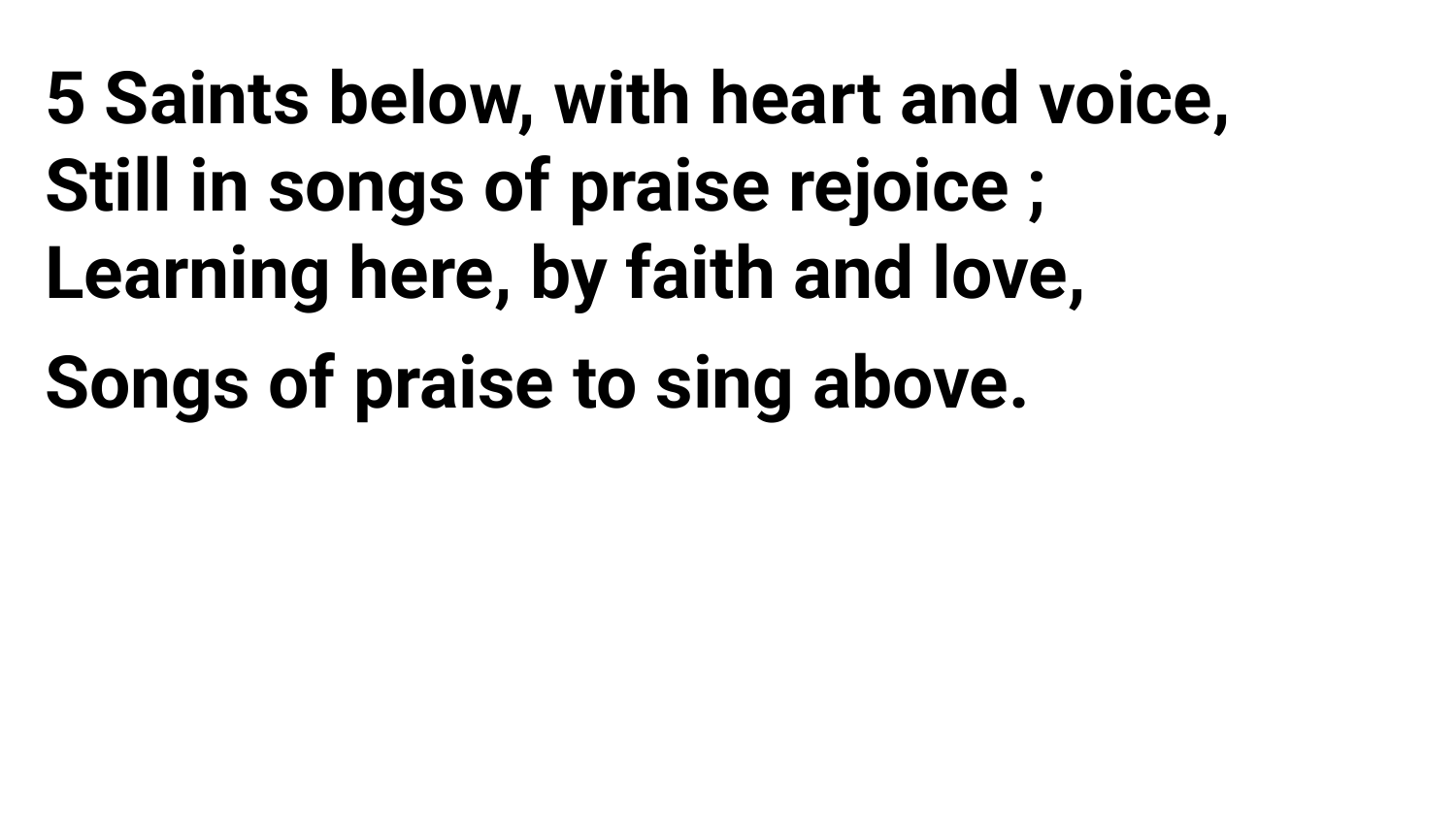

5 Saints below, with heart and voice,
Still in songs of praise rejoice ;
Learning here, by faith and love,
Songs of praise to sing above.